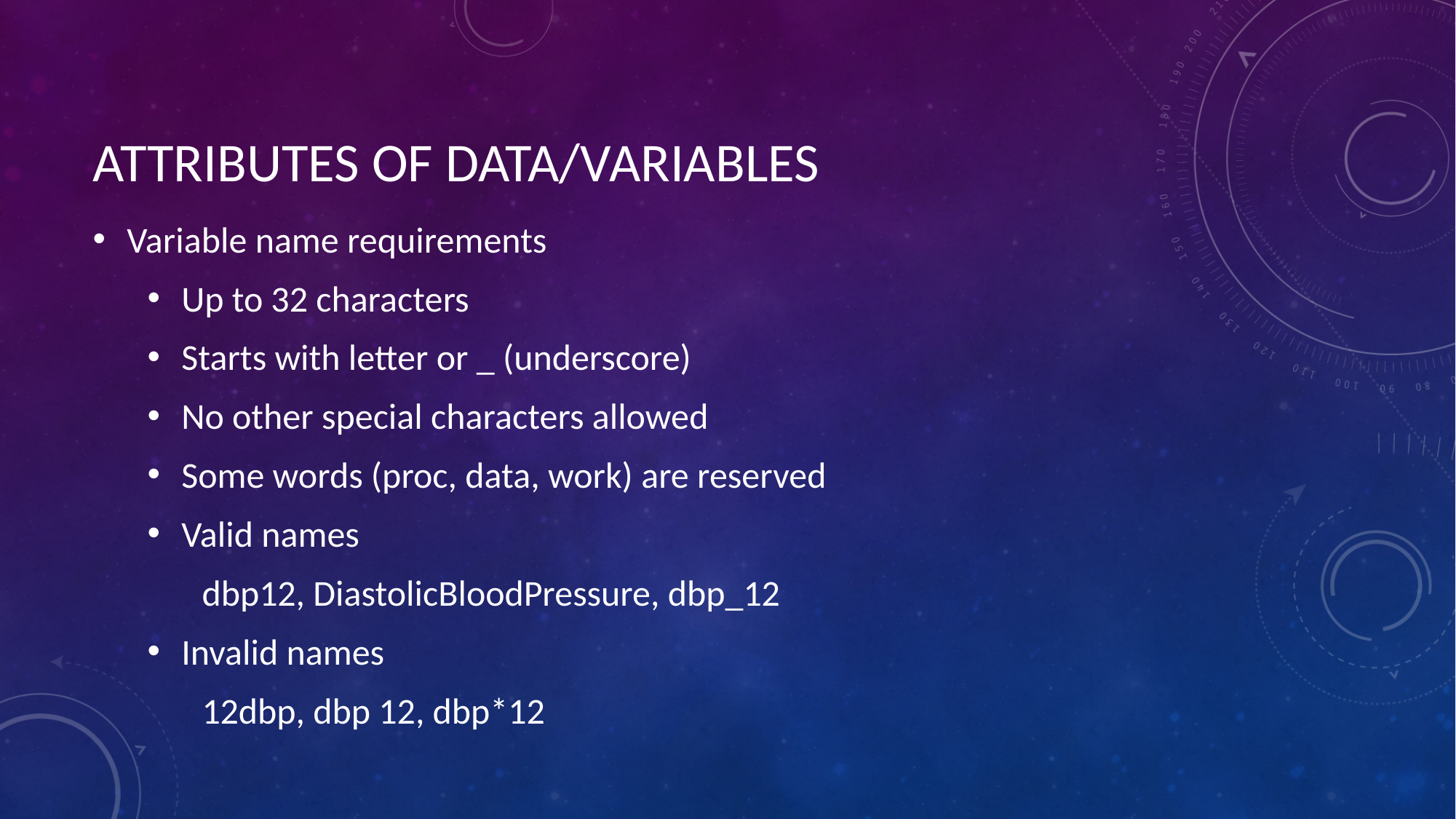

# Attributes of Data/Variables
Variable name requirements
Up to 32 characters
Starts with letter or _ (underscore)
No other special characters allowed
Some words (proc, data, work) are reserved
Valid names
dbp12, DiastolicBloodPressure, dbp_12
Invalid names
12dbp, dbp 12, dbp*12